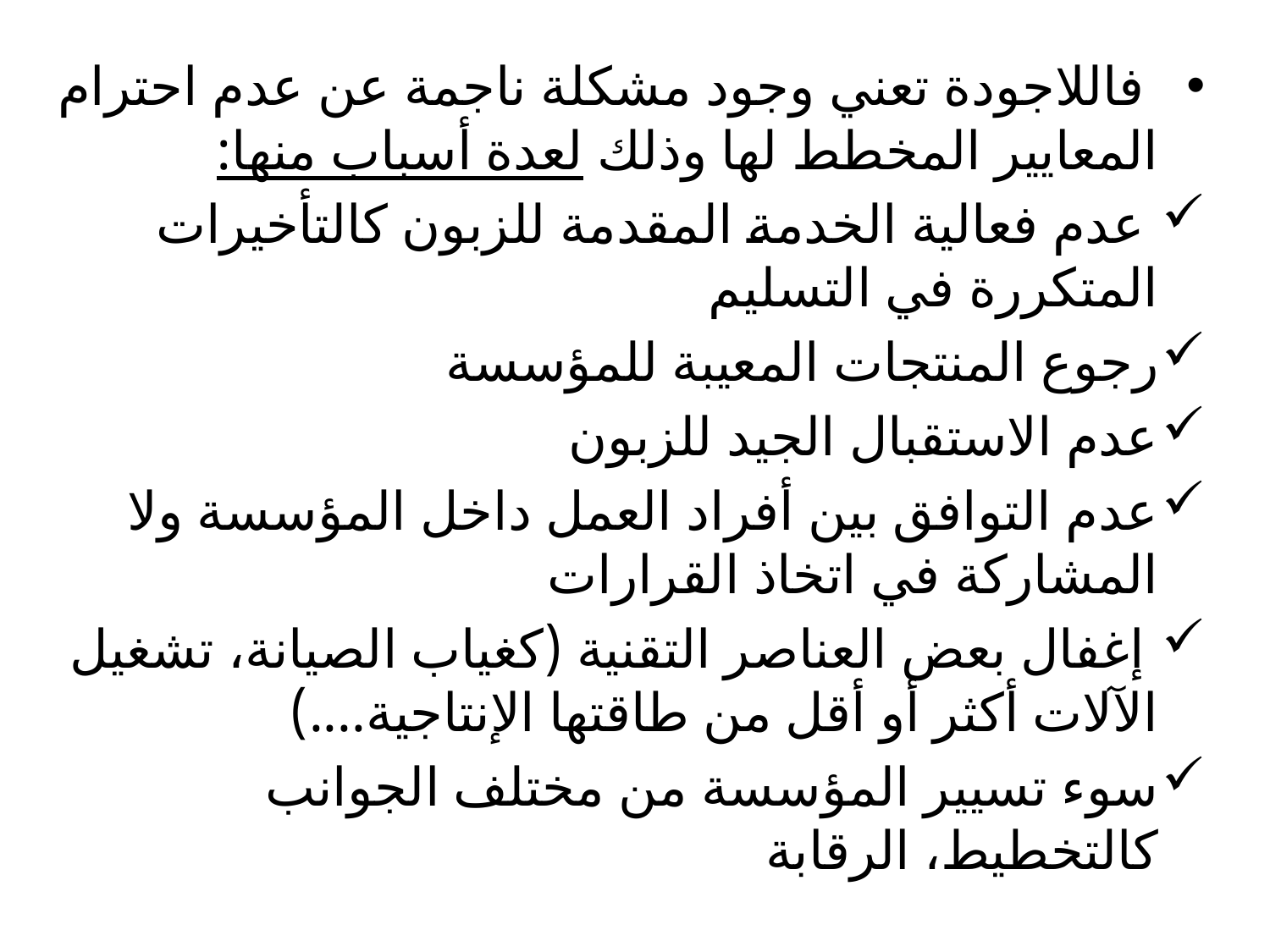

فاللاجودة تعني وجود مشكلة ناجمة عن عدم احترام المعايير المخطط لها وذلك لعدة أسباب منها:
 عدم فعالية الخدمة المقدمة للزبون كالتأخيرات المتكررة في التسليم
رجوع المنتجات المعيبة للمؤسسة
عدم الاستقبال الجيد للزبون
عدم التوافق بين أفراد العمل داخل المؤسسة ولا المشاركة في اتخاذ القرارات
 إغفال بعض العناصر التقنية (كغياب الصيانة، تشغيل الآلات أكثر أو أقل من طاقتها الإنتاجية....)
سوء تسيير المؤسسة من مختلف الجوانب كالتخطيط، الرقابة